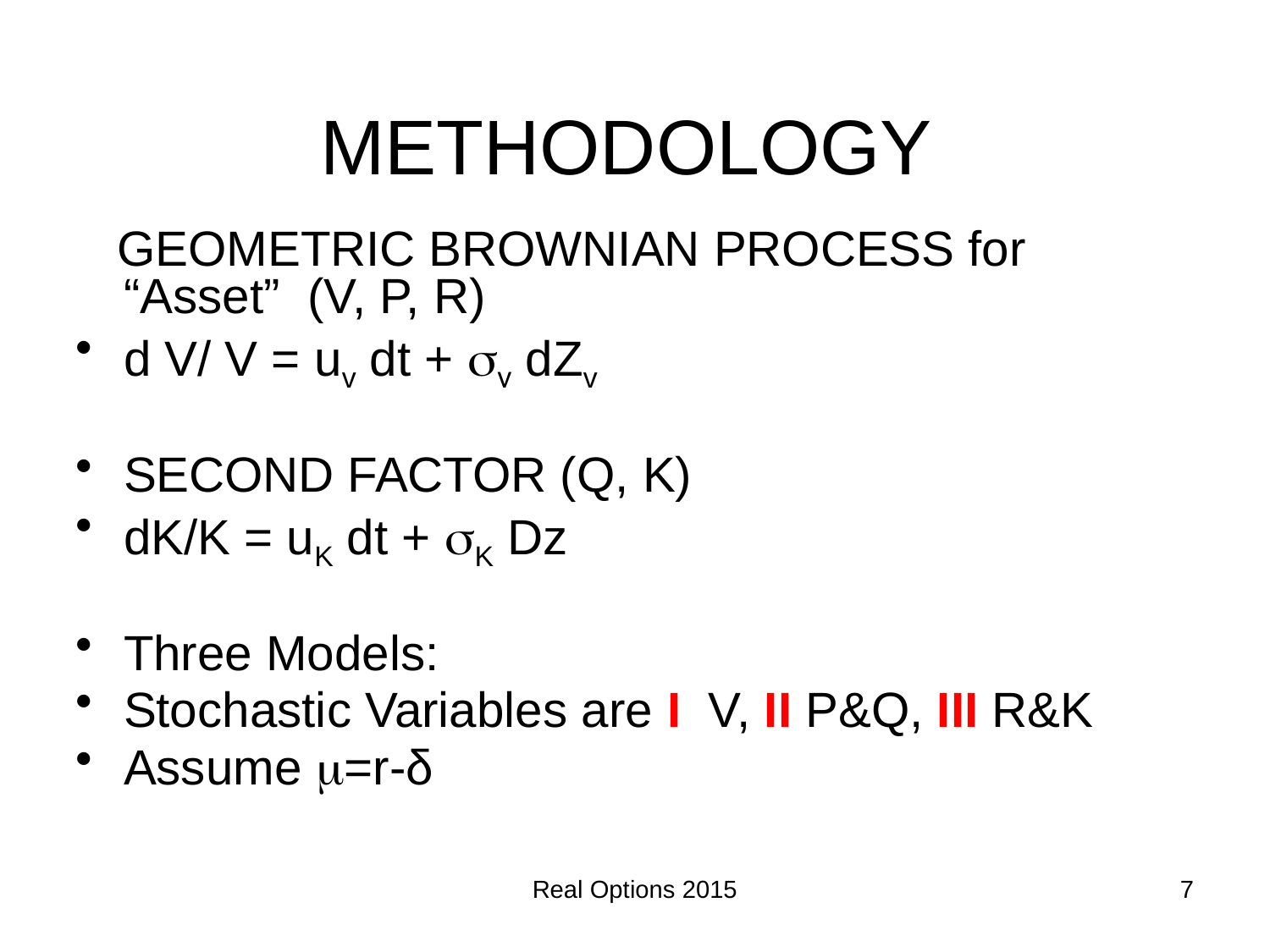

# METHODOLOGY
   GEOMETRIC BROWNIAN PROCESS for “Asset”  (V, P, R)
d V/ V = uv dt + σv dZv

SECOND FACTOR (Q, K)
dK/K = uK dt + σK Dz

Three Models:
Stochastic Variables are I  V, II P&Q, III R&K
Assume μ=r-δ
Real Options 2015
7